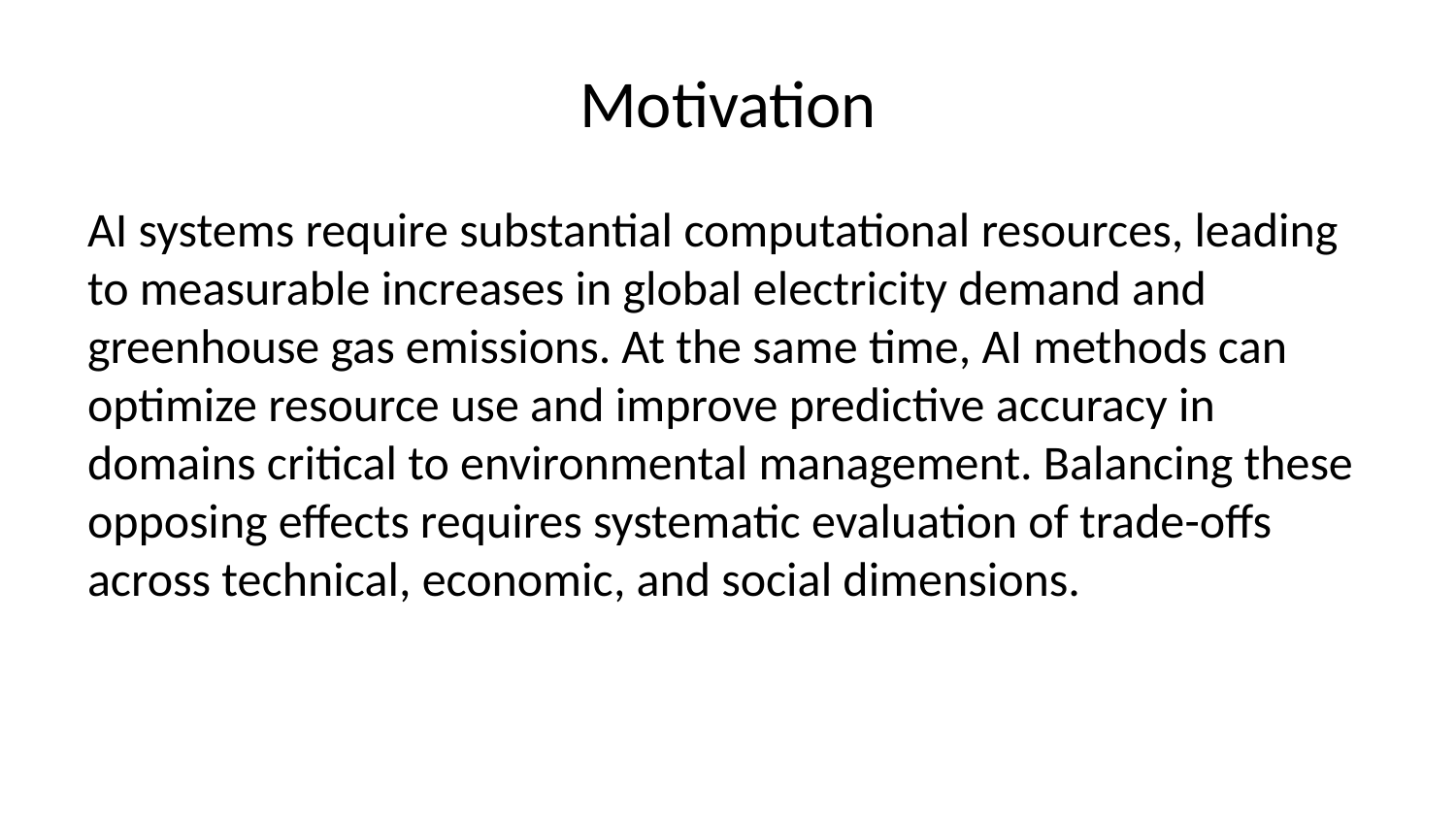

# Motivation
AI systems require substantial computational resources, leading to measurable increases in global electricity demand and greenhouse gas emissions. At the same time, AI methods can optimize resource use and improve predictive accuracy in domains critical to environmental management. Balancing these opposing effects requires systematic evaluation of trade-offs across technical, economic, and social dimensions.